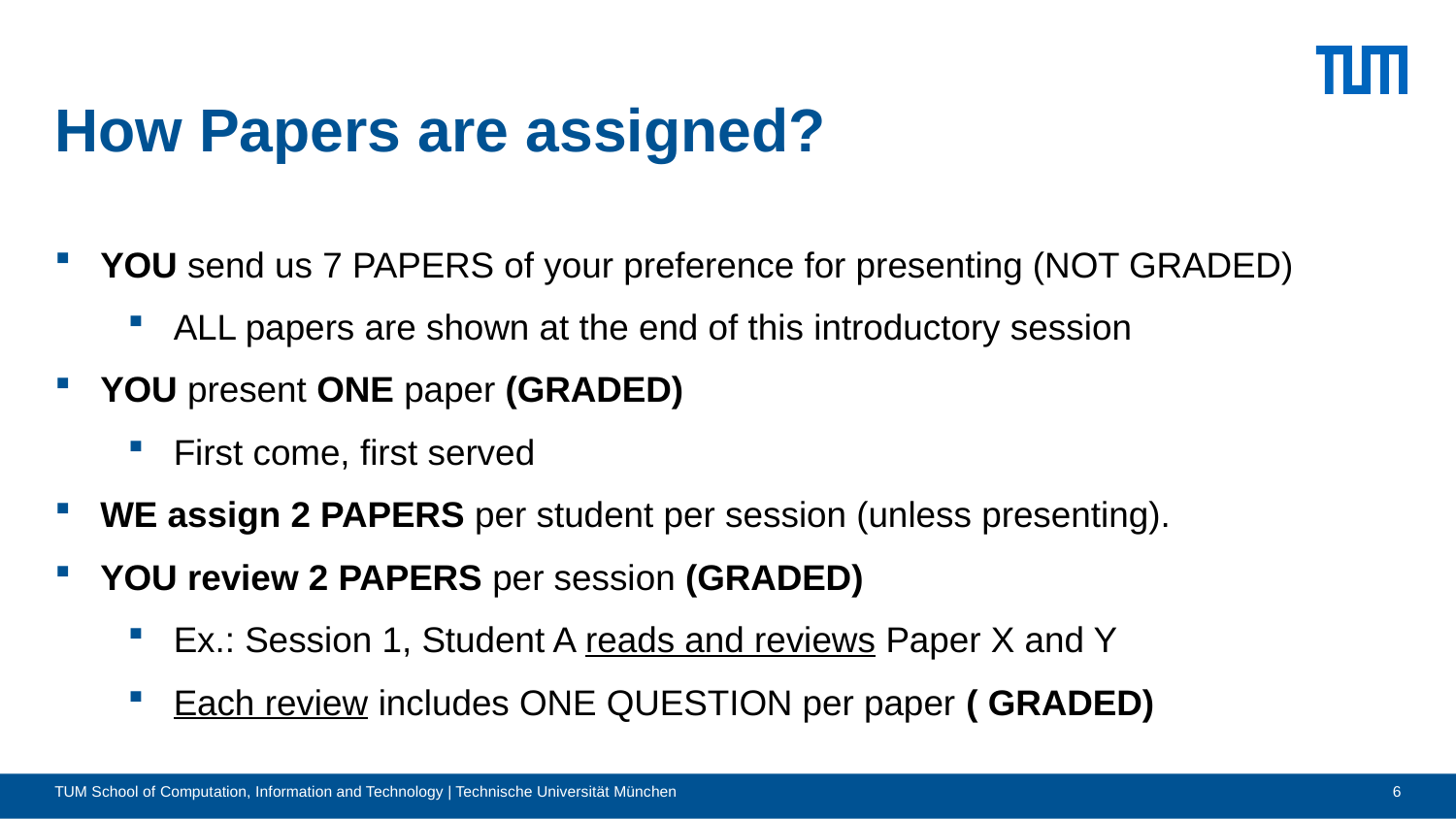

# How Papers are assigned?
YOU send us 7 PAPERS of your preference for presenting (NOT GRADED)
ALL papers are shown at the end of this introductory session
YOU present ONE paper (GRADED)
First come, first served
WE assign 2 PAPERS per student per session (unless presenting).
YOU review 2 PAPERS per session (GRADED)
Ex.: Session 1, Student A reads and reviews Paper X and Y
Each review includes ONE QUESTION per paper ( GRADED)
TUM School of Computation, Information and Technology | Technische Universität München
6